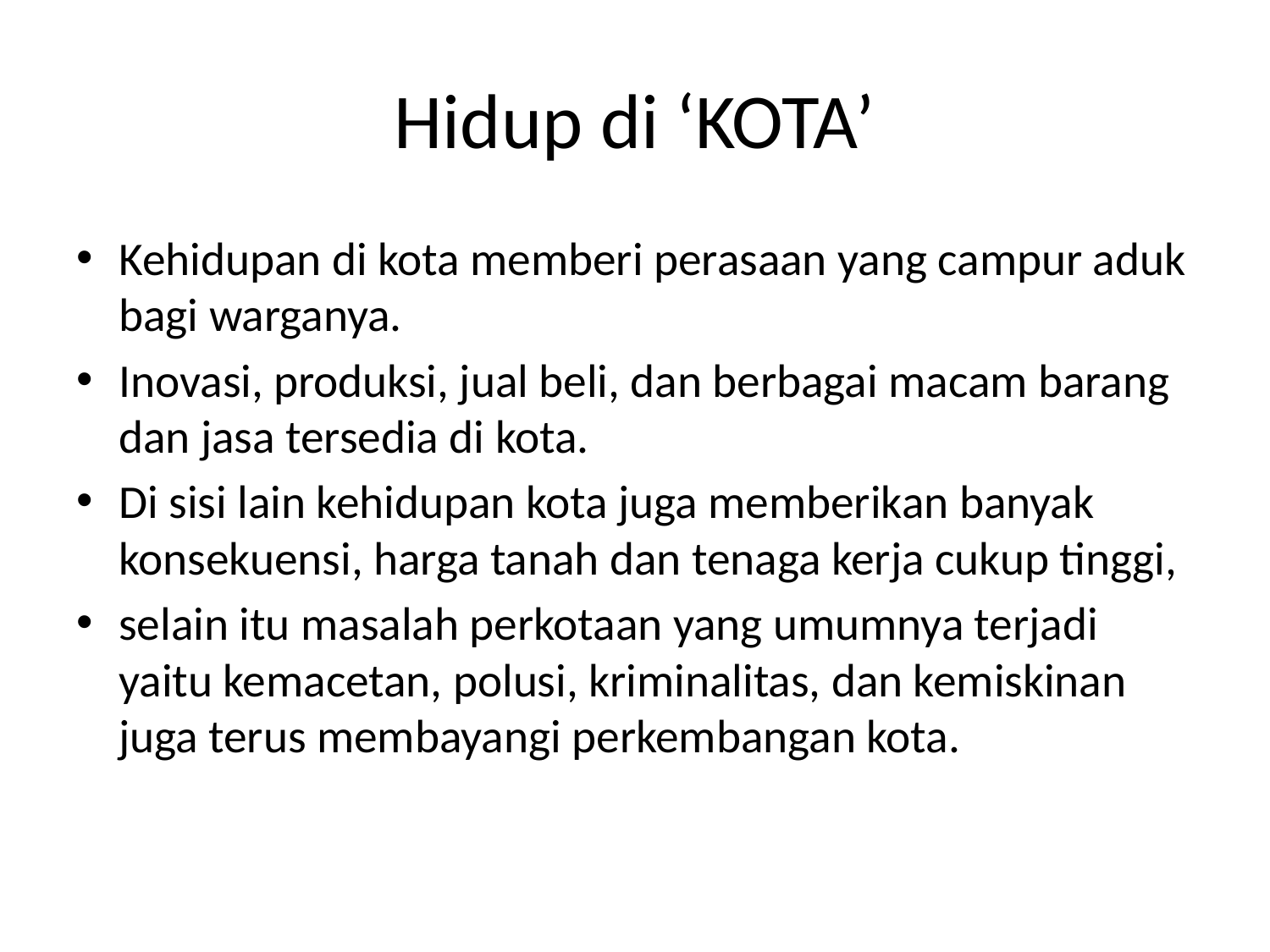

# Hidup di ‘KOTA’
Kehidupan di kota memberi perasaan yang campur aduk bagi warganya.
Inovasi, produksi, jual beli, dan berbagai macam barang dan jasa tersedia di kota.
Di sisi lain kehidupan kota juga memberikan banyak konsekuensi, harga tanah dan tenaga kerja cukup tinggi,
selain itu masalah perkotaan yang umumnya terjadi yaitu kemacetan, polusi, kriminalitas, dan kemiskinan juga terus membayangi perkembangan kota.